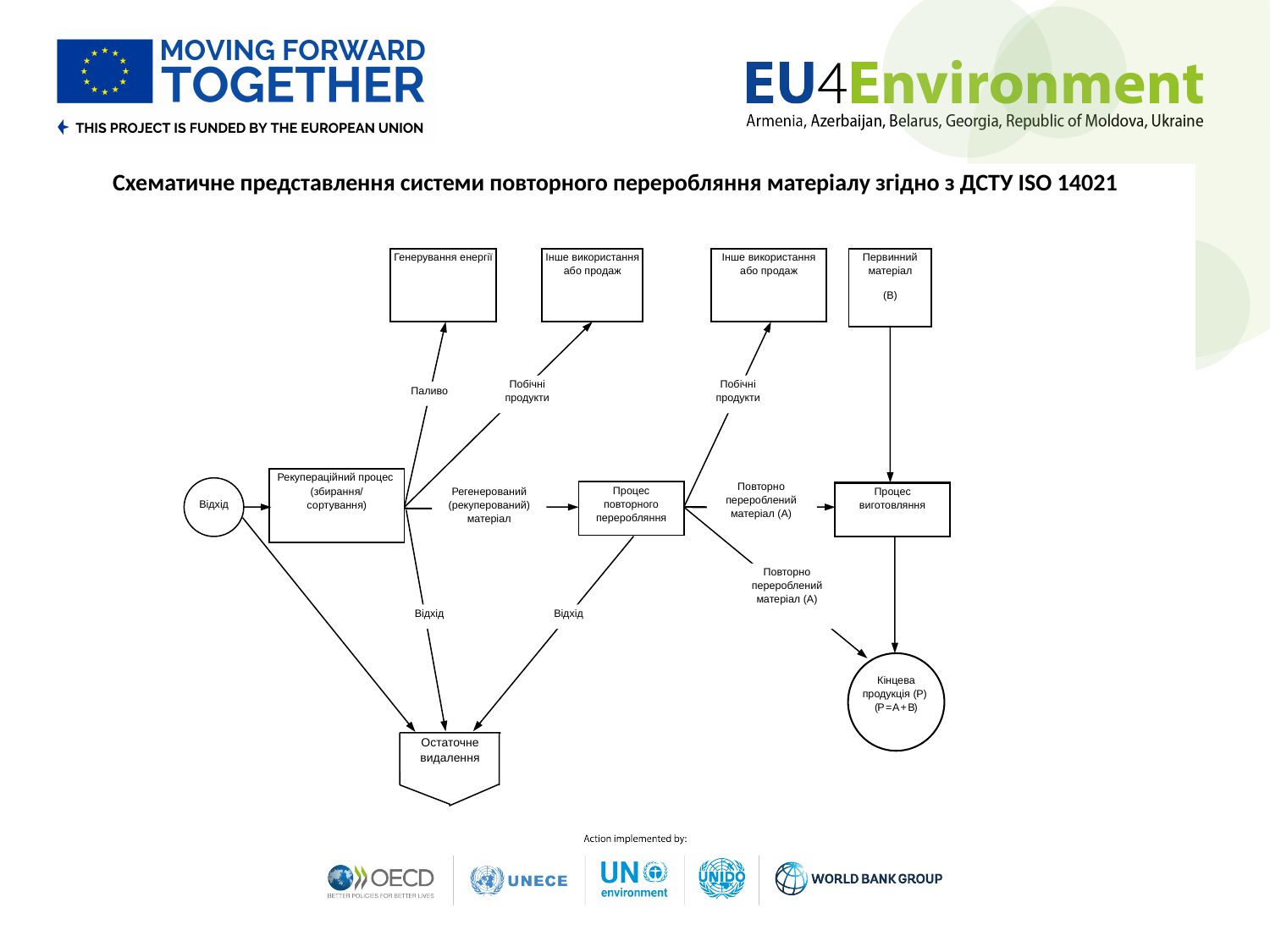

Схематичне представлення системи повторного переробляння матеріалу згідно з ДСТУ ISO 14021
Генерування енергії
Інше використання або продаж
Інше використання або продаж
Первинний матеріал
(B)
Побічні продукти
Побічні продукти
Паливо
Рекупераційний процес
(збирання/
сортування)

Відхід
Повторно
перероблений
матеріал (А)
Процес
повторного
переробляння
Процес
виготовляння
Регенерований
(рекуперований)
матеріал
Повторно
перероблений
матеріал (А)
Відхід

Відхід

Кінцева продукція (P)
(P = A + B)
Остаточне видалення